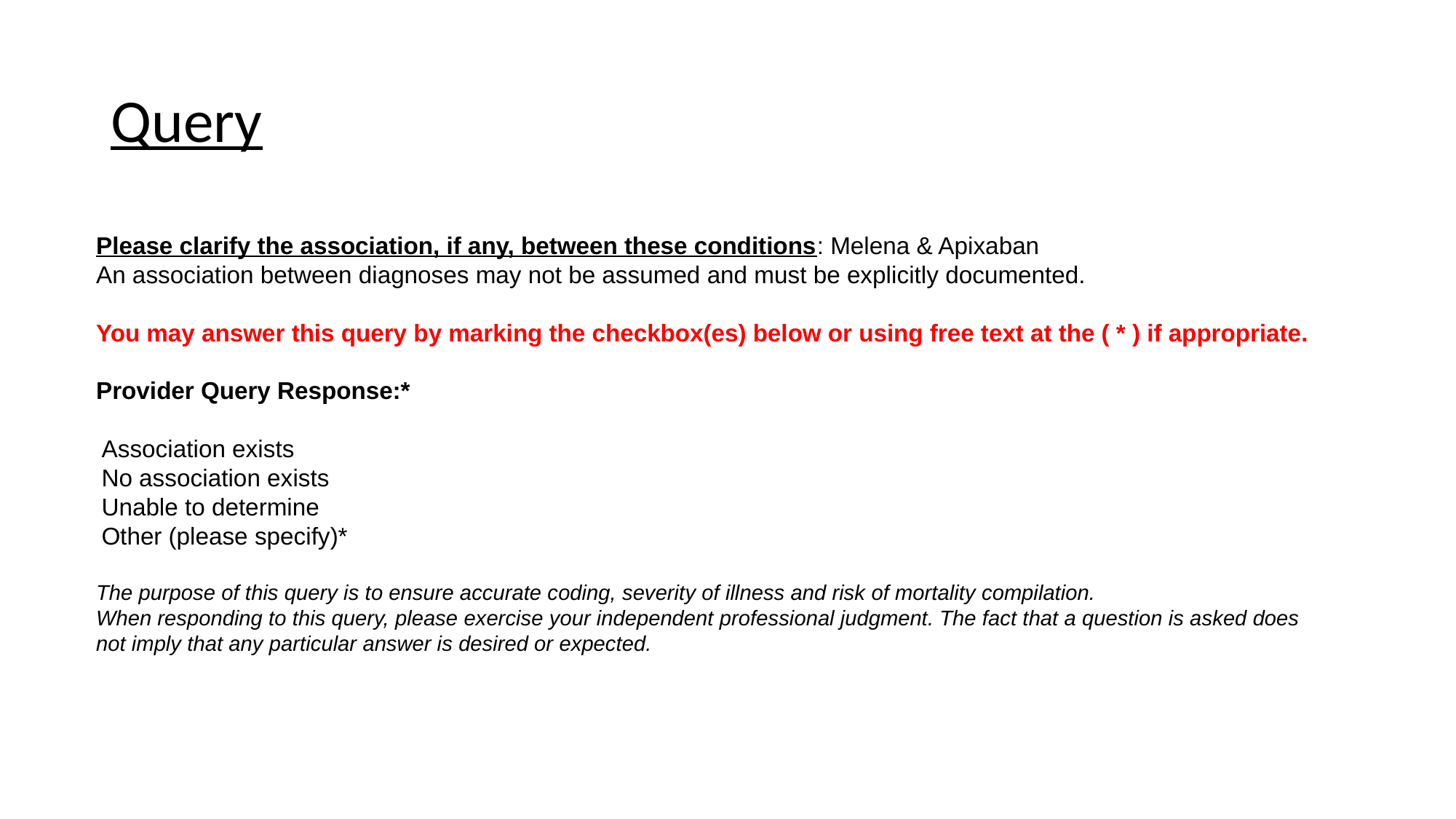

# Query
Please clarify the association, if any, between these conditions: Melena & Apixaban
An association between diagnoses may not be assumed and must be explicitly documented.

You may answer this query by marking the checkbox(es) below or using free text at the ( * ) if appropriate.

Provider Query Response:*

 Association exists
 No association exists
 Unable to determine
 Other (please specify)*

The purpose of this query is to ensure accurate coding, severity of illness and risk of mortality compilation.
When responding to this query, please exercise your independent professional judgment. The fact that a question is asked does not imply that any particular answer is desired or expected.